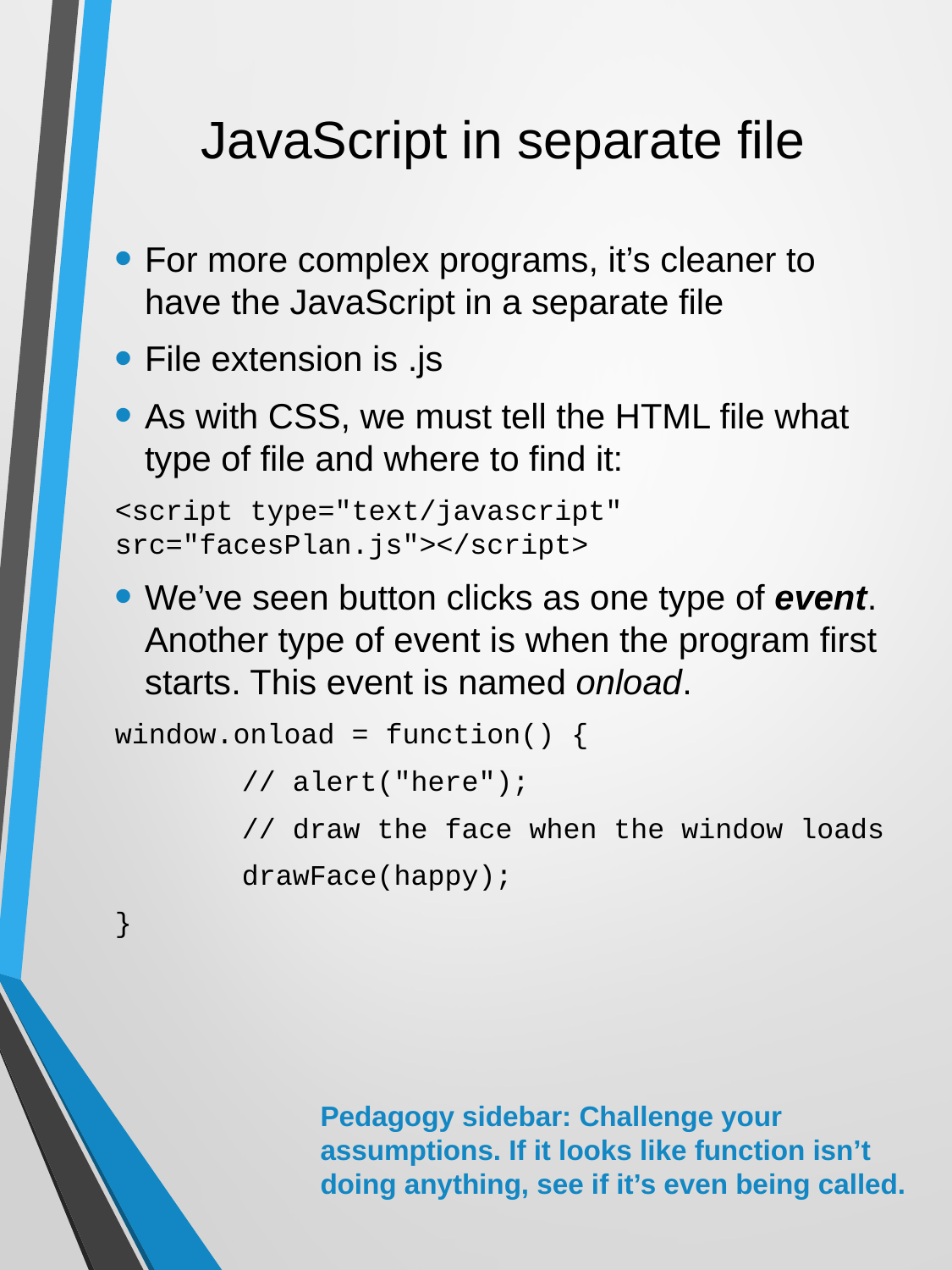

# JavaScript in separate file
For more complex programs, it’s cleaner to have the JavaScript in a separate file
File extension is .js
As with CSS, we must tell the HTML file what type of file and where to find it:
<script type="text/javascript" 	src="facesPlan.js"></script>
We’ve seen button clicks as one type of event. Another type of event is when the program first starts. This event is named onload.
window.onload = function() {
	// alert("here");
	// draw the face when the window loads
	drawFace(happy);
}
Pedagogy sidebar: Challenge your assumptions. If it looks like function isn’t doing anything, see if it’s even being called.